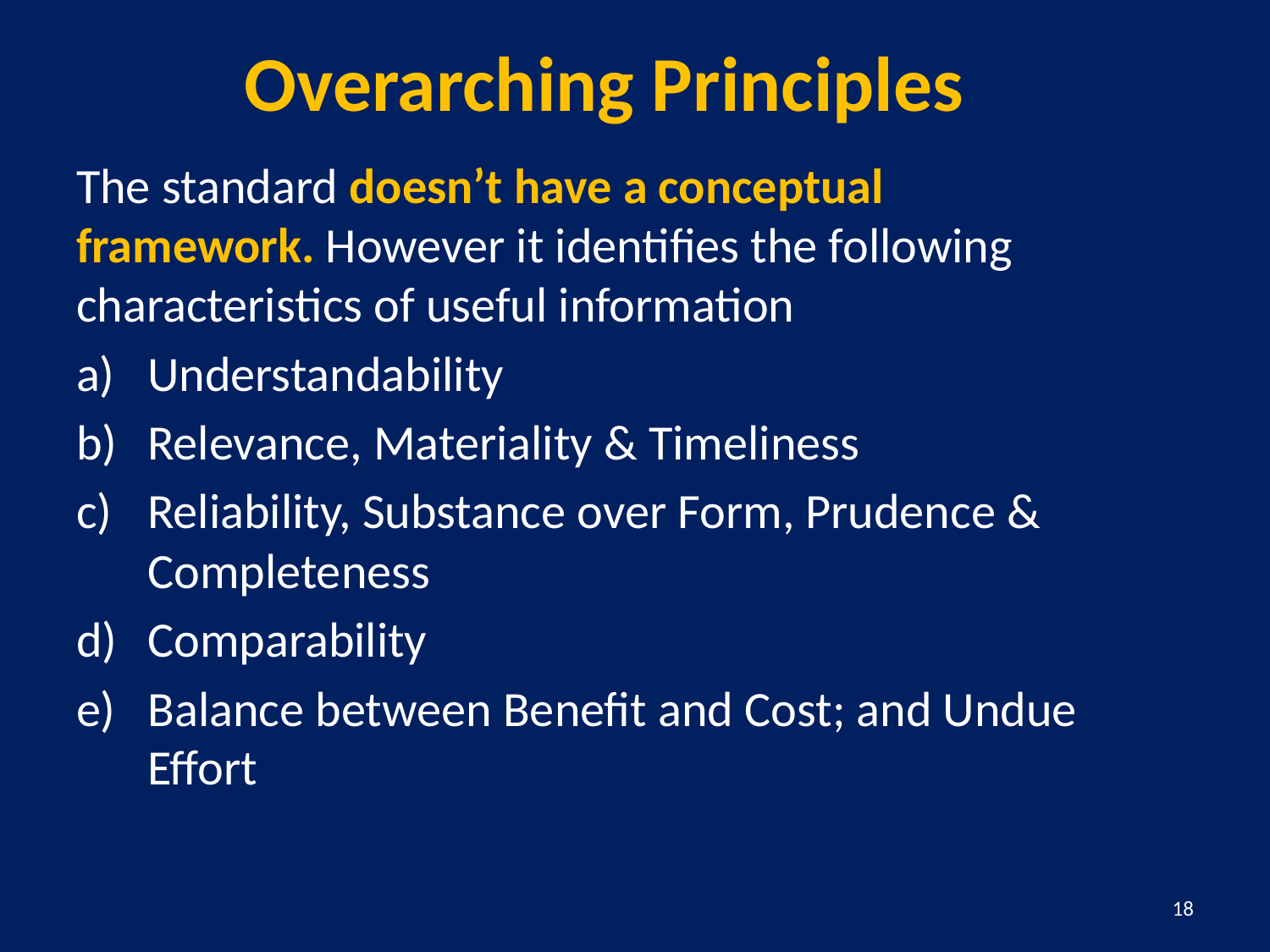

# Overarching Principles
The standard doesn’t have a conceptual framework. However it identifies the following characteristics of useful information
Understandability
Relevance, Materiality & Timeliness
Reliability, Substance over Form, Prudence & Completeness
Comparability
Balance between Benefit and Cost; and Undue Effort

18